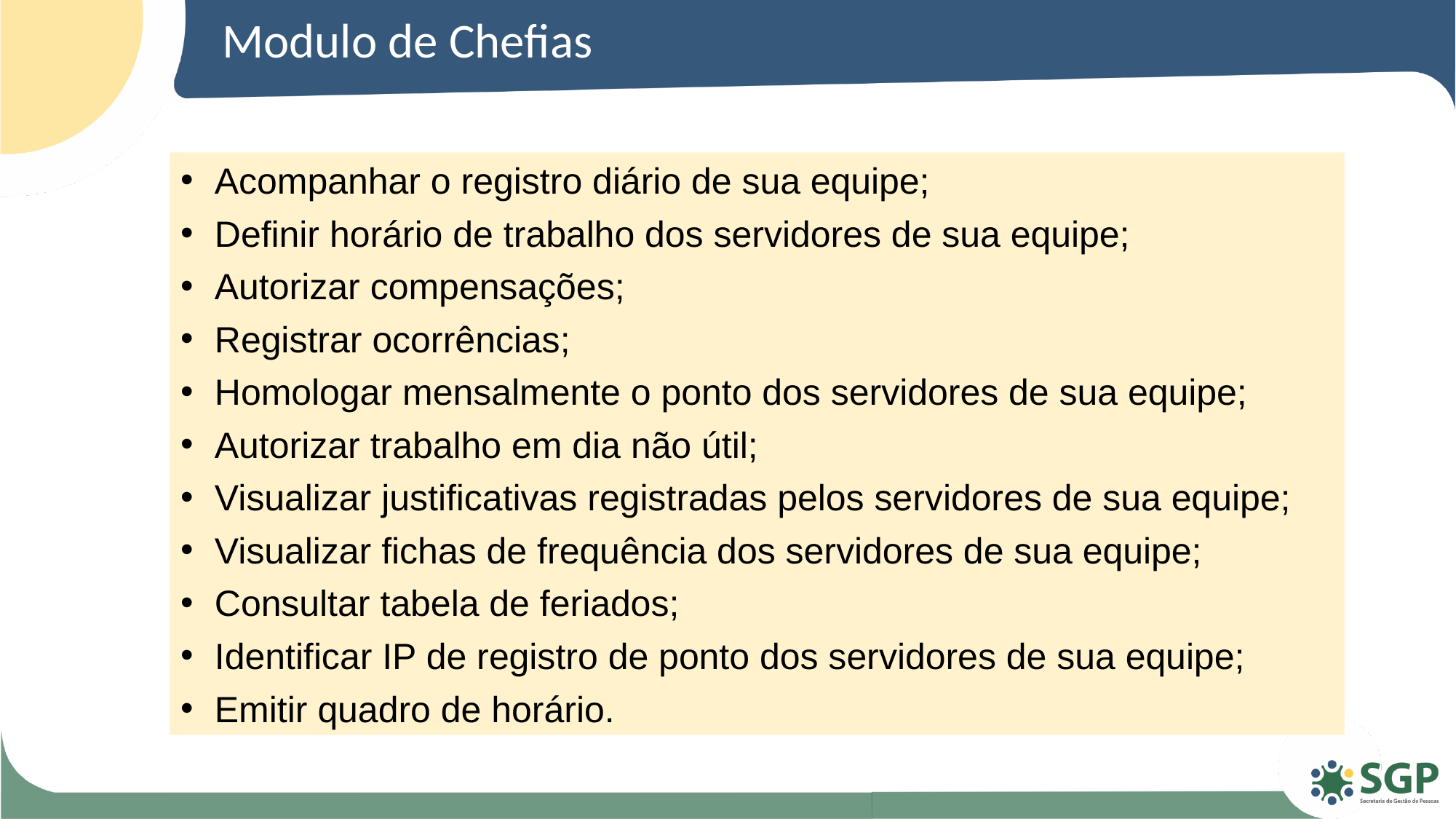

# Modulo de Chefias
Acompanhar o registro diário de sua equipe;
Definir horário de trabalho dos servidores de sua equipe;
Autorizar compensações;
Registrar ocorrências;
Homologar mensalmente o ponto dos servidores de sua equipe;
Autorizar trabalho em dia não útil;
Visualizar justificativas registradas pelos servidores de sua equipe;
Visualizar fichas de frequência dos servidores de sua equipe;
Consultar tabela de feriados;
Identificar IP de registro de ponto dos servidores de sua equipe;
Emitir quadro de horário.